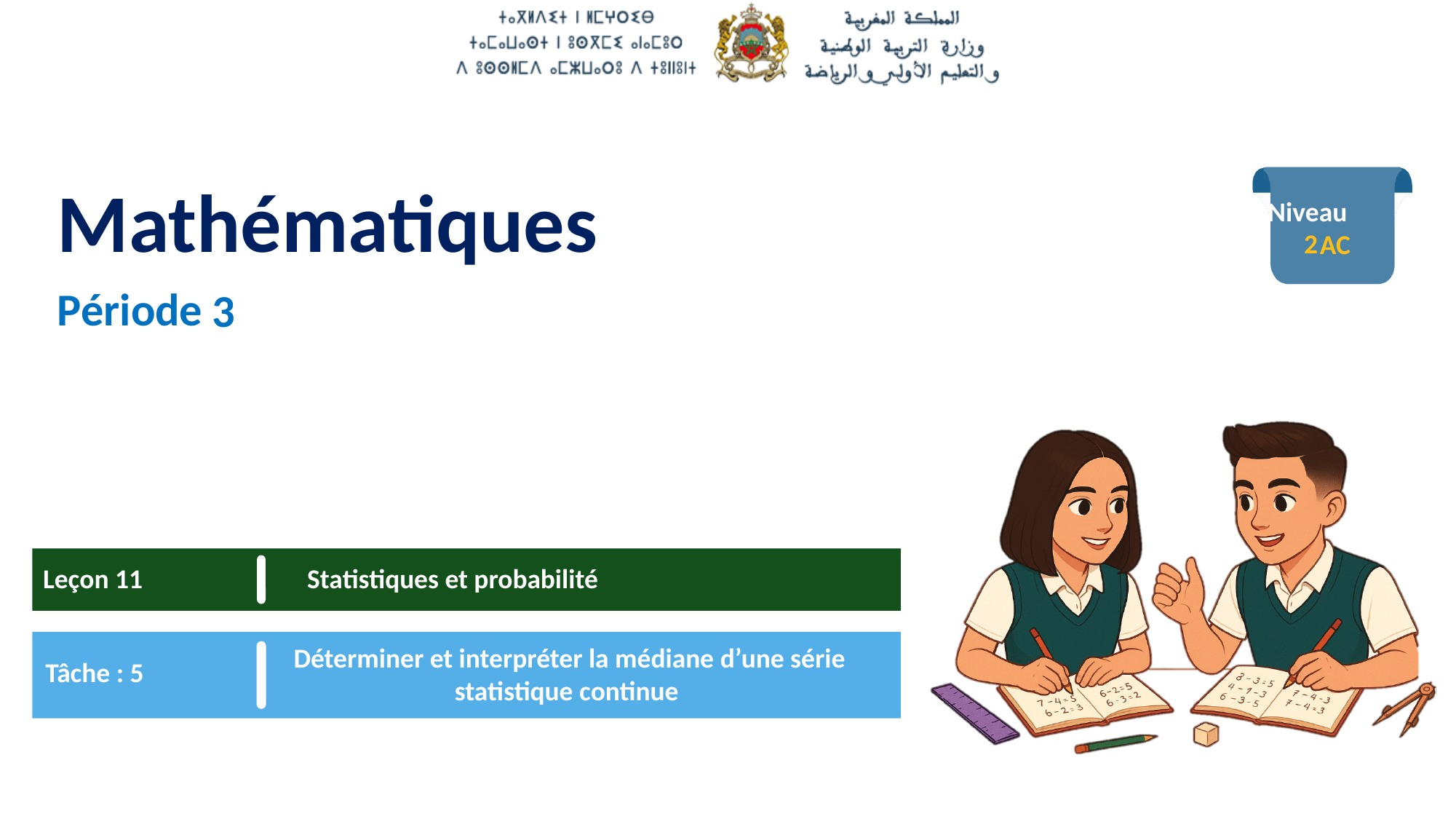

2
3
Leçon 11
       Statistiques et probabilité

Déterminer et interpréter la médiane d’une série statistique continue
Tâche : 5